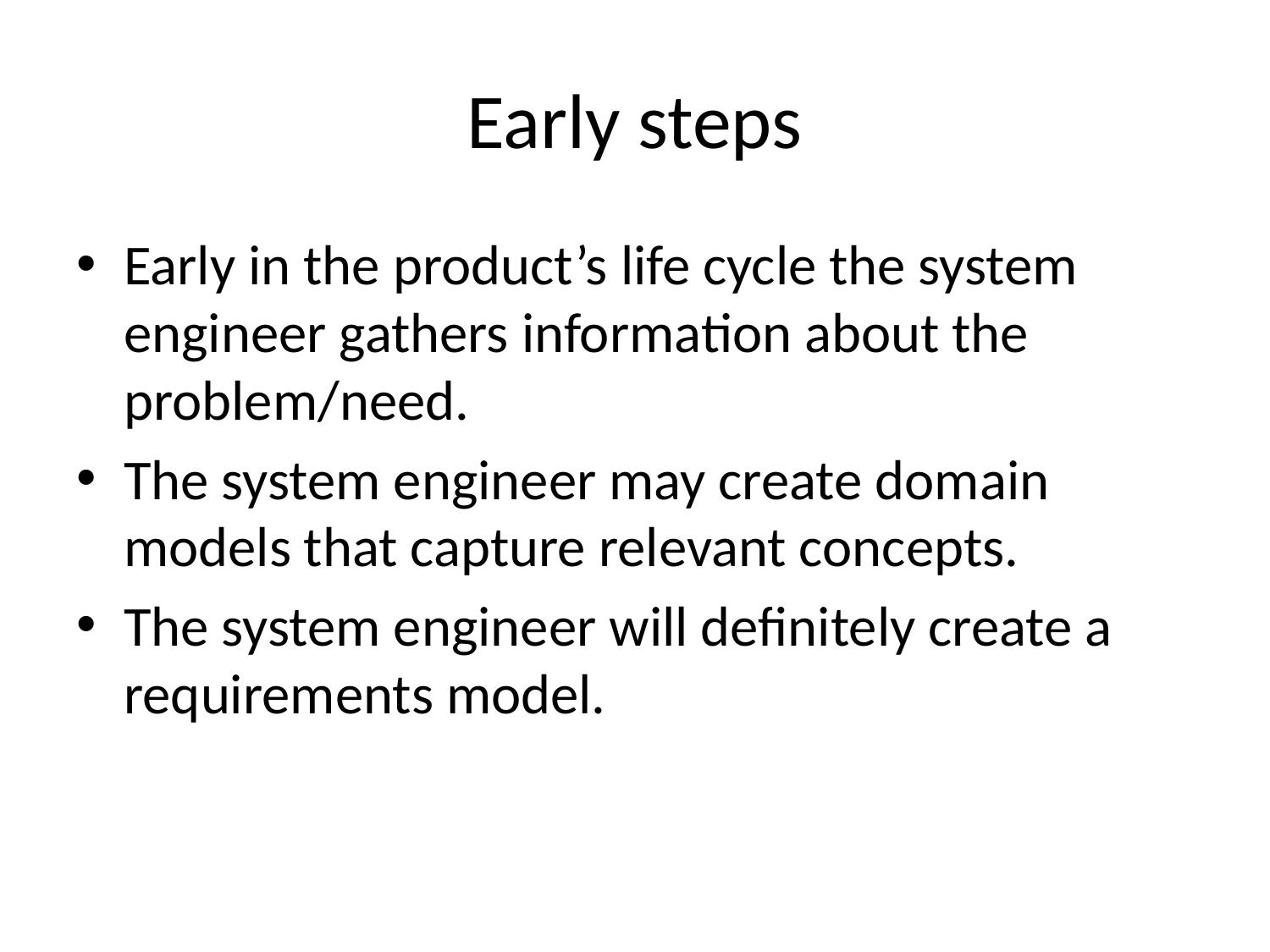

# Early steps
Early in the product’s life cycle the system engineer gathers information about the problem/need.
The system engineer may create domain models that capture relevant concepts.
The system engineer will definitely create a requirements model.